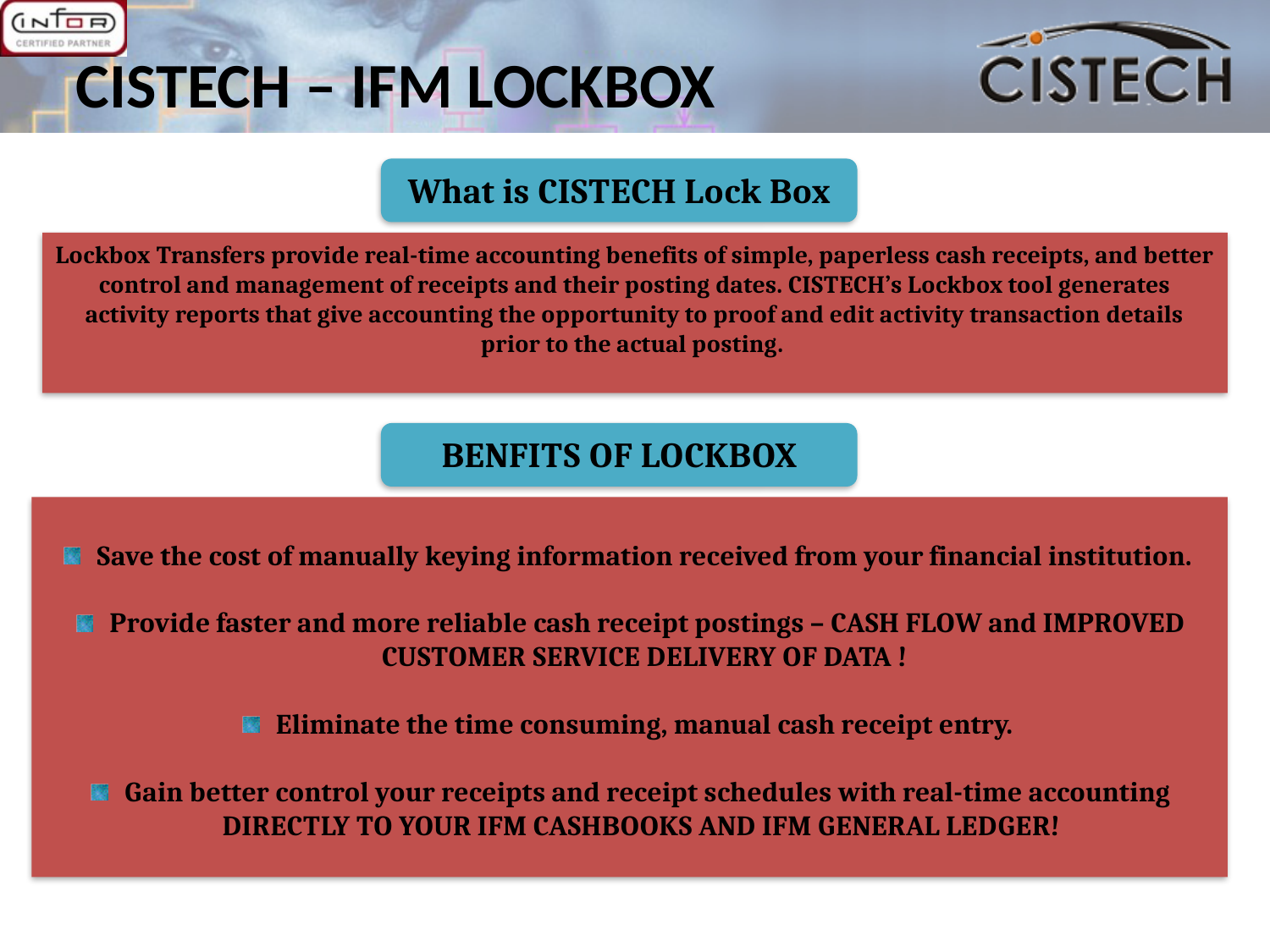

# CISTECH – IFM LOCKBOX
What is CISTECH Lock Box
Lockbox Transfers provide real-time accounting benefits of simple, paperless cash receipts, and better control and management of receipts and their posting dates. CISTECH’s Lockbox tool generates activity reports that give accounting the opportunity to proof and edit activity transaction details prior to the actual posting.

BENFITS OF LOCKBOX

 Save the cost of manually keying information received from your financial institution.

 Provide faster and more reliable cash receipt postings – CASH FLOW and IMPROVED CUSTOMER SERVICE DELIVERY OF DATA !

 Eliminate the time consuming, manual cash receipt entry.

 Gain better control your receipts and receipt schedules with real-time accounting DIRECTLY TO YOUR IFM CASHBOOKS AND IFM GENERAL LEDGER!